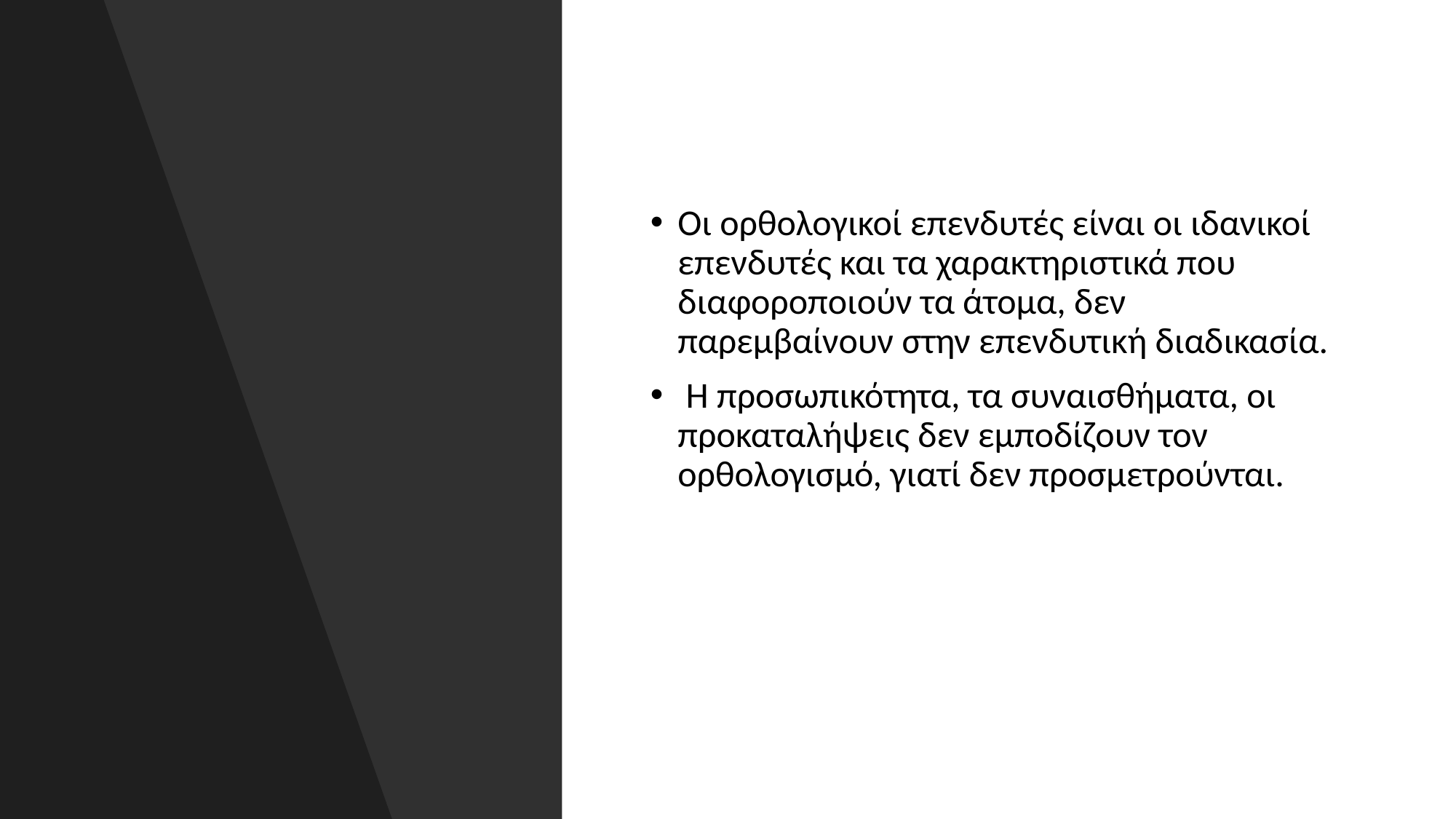

Οι ορθολογικοί επενδυτές είναι οι ιδανικοί επενδυτές και τα χαρακτηριστικά που διαφοροποιούν τα άτομα, δεν παρεμβαίνουν στην επενδυτική διαδικασία.
 Η προσωπικότητα, τα συναισθήματα, οι προκαταλήψεις δεν εμποδίζουν τον ορθολογισμό, γιατί δεν προσμετρούνται.

#